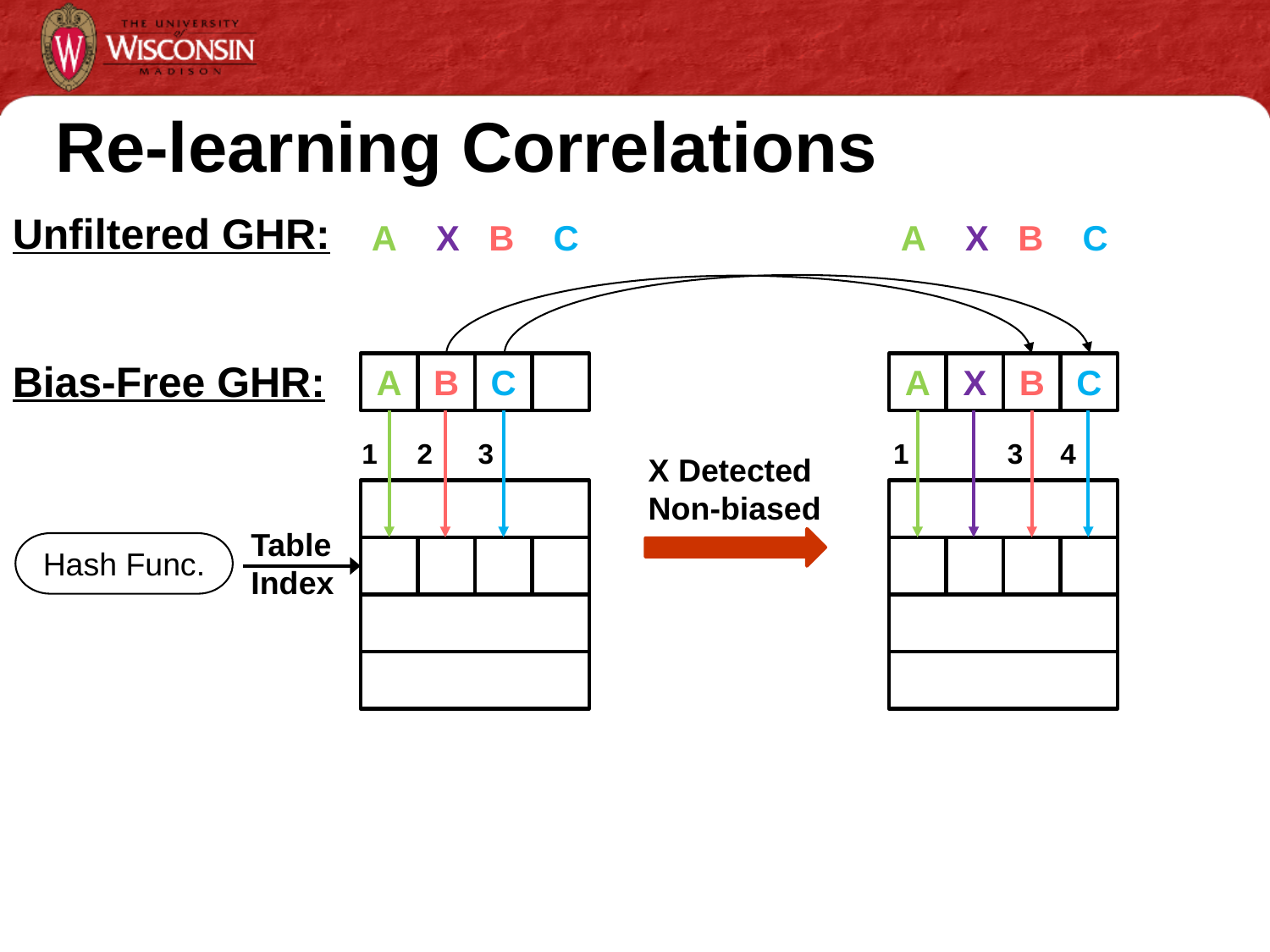

# Re-learning Correlations
Unfiltered GHR:
A    X   B    C
A    X   B    C

Bias-Free GHR:
A
B
C

A
X
B
C
1
2
3
1
3
4
X Detected Non-biased

Table
Index

Hash Func.

12